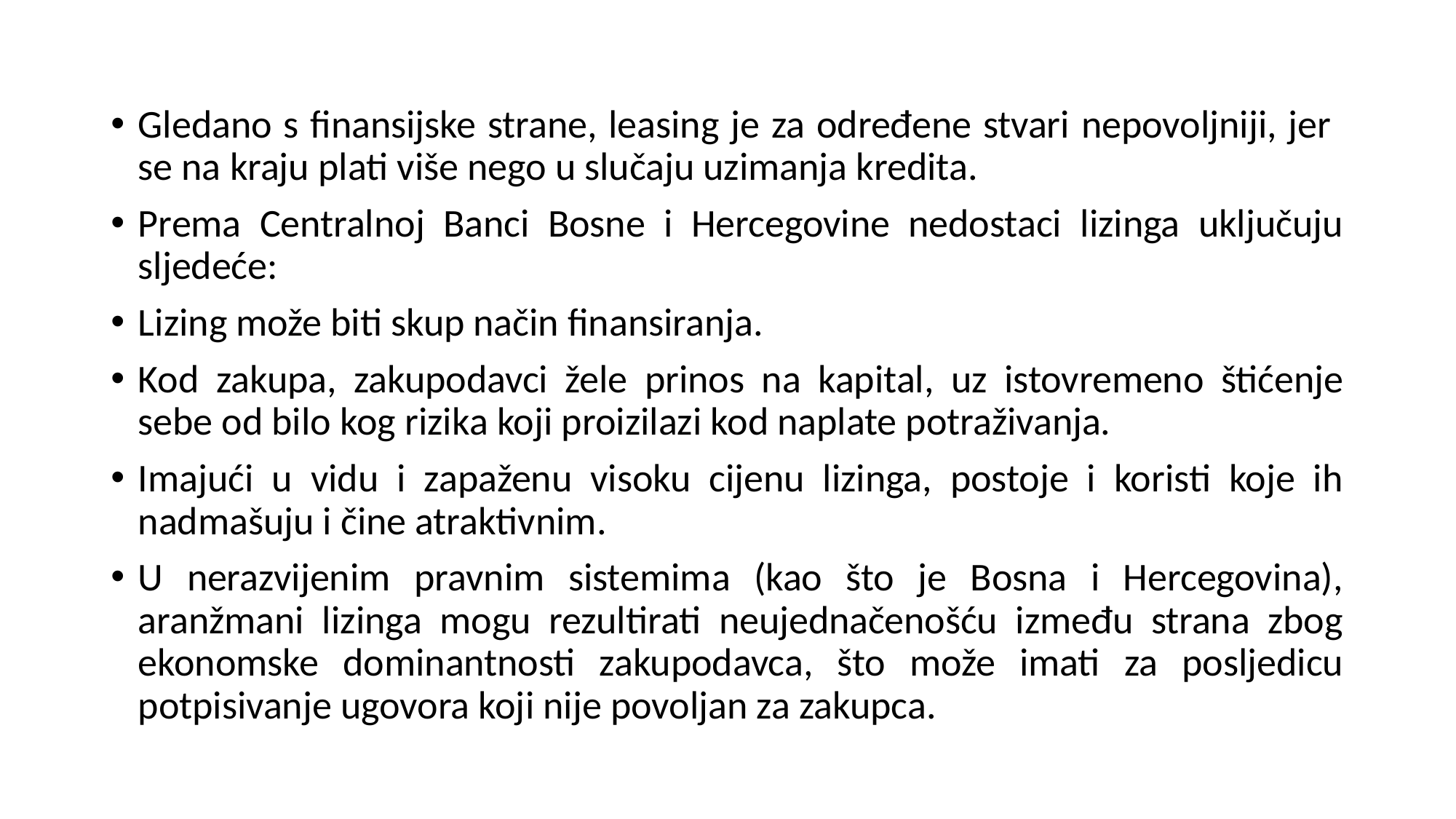

Gledano s finansijske strane, leasing je za određene stvari nepovoljniji, jer  se na kraju plati više nego u slučaju uzimanja kredita.
Prema Centralnoj Banci Bosne i Hercegovine nedostaci lizinga uključuju sljedeće:
Lizing može biti skup način finansiranja.
Kod zakupa, zakupodavci žele prinos na kapital, uz istovremeno štićenje sebe od bilo kog rizika koji proizilazi kod naplate potraživanja.
Imajući u vidu i zapaženu visoku cijenu lizinga, postoje i koristi koje ih nadmašuju i čine atraktivnim.
U nerazvijenim pravnim sistemima (kao što je Bosna i Hercegovina), aranžmani lizinga mogu rezultirati neujednačenošću između strana zbog ekonomske dominantnosti zakupodavca, što može imati za posljedicu potpisivanje ugovora koji nije povoljan za zakupca.